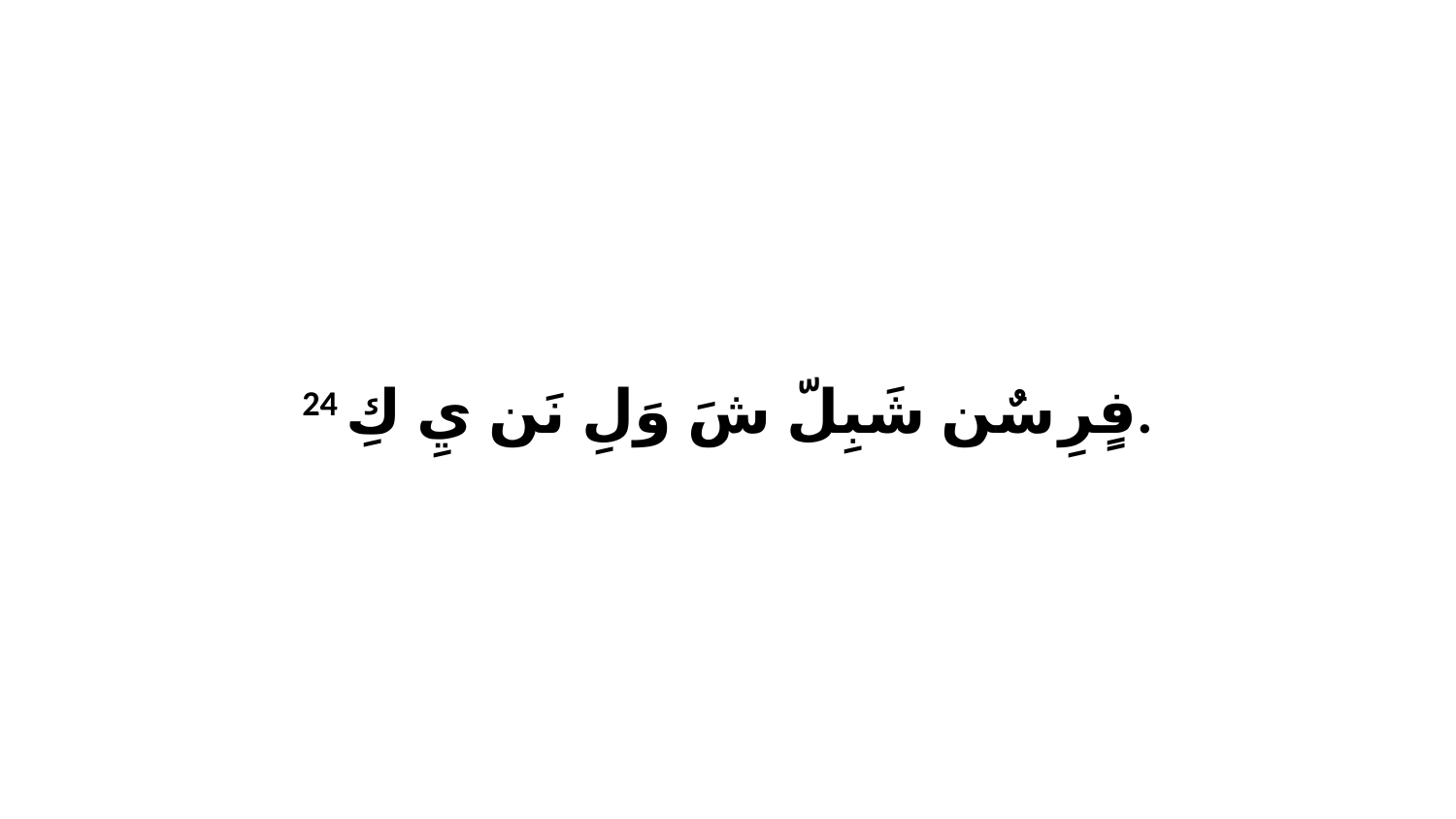

24 فٍرِ سٌن شَبِلّ شَ وَلِ نَن يِ كِ.